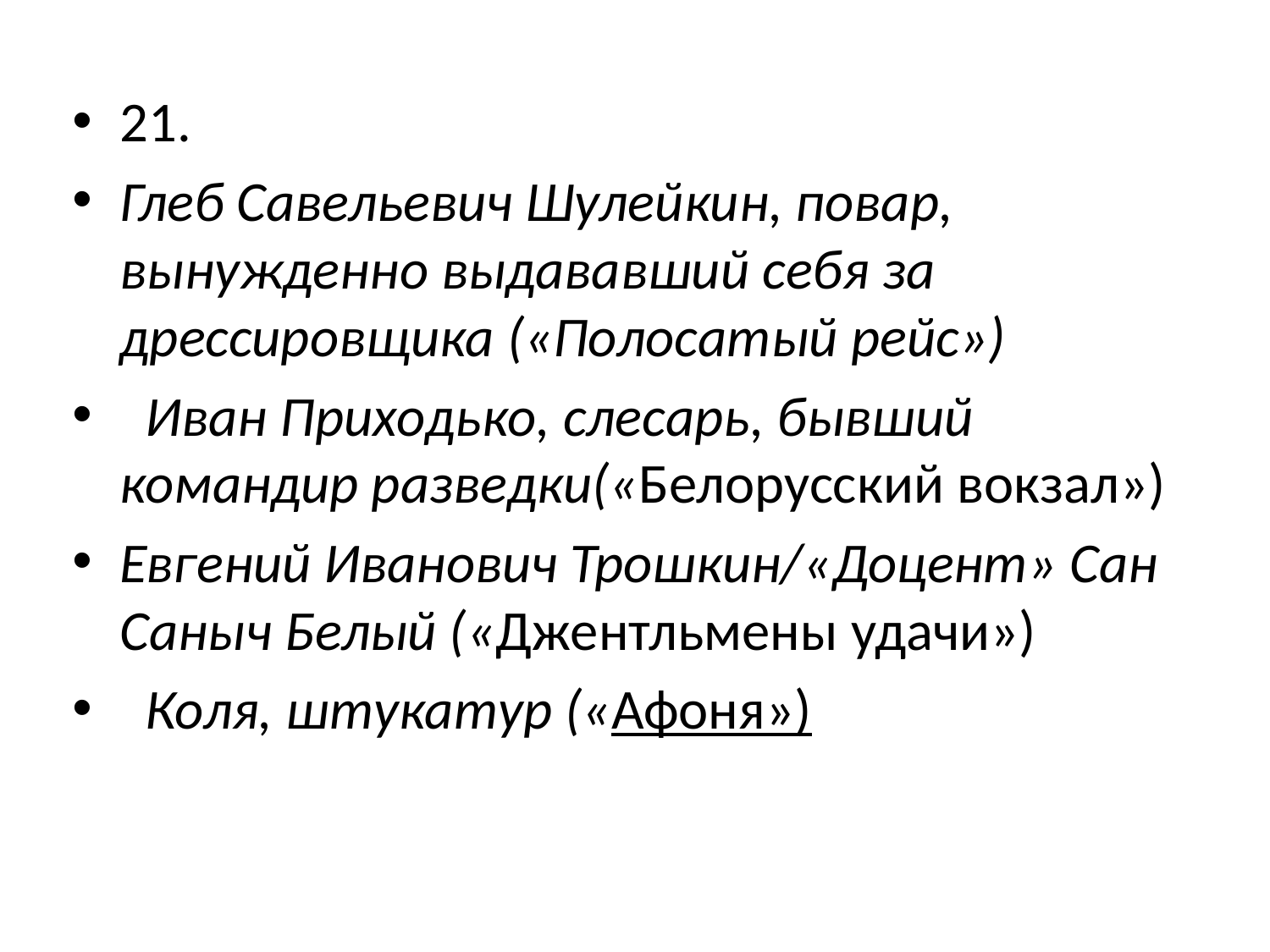

21.
Глеб Савельевич Шулейкин, повар, вынужденно выдававший себя за дрессировщика («Полосатый рейс»)
  Иван Приходько, слесарь, бывший командир разведки(«Белорусский вокзал»)
Евгений Иванович Трошкин/«Доцент» Сан Саныч Белый («Джентльмены удачи»)
  Коля, штукатур («Афоня»)